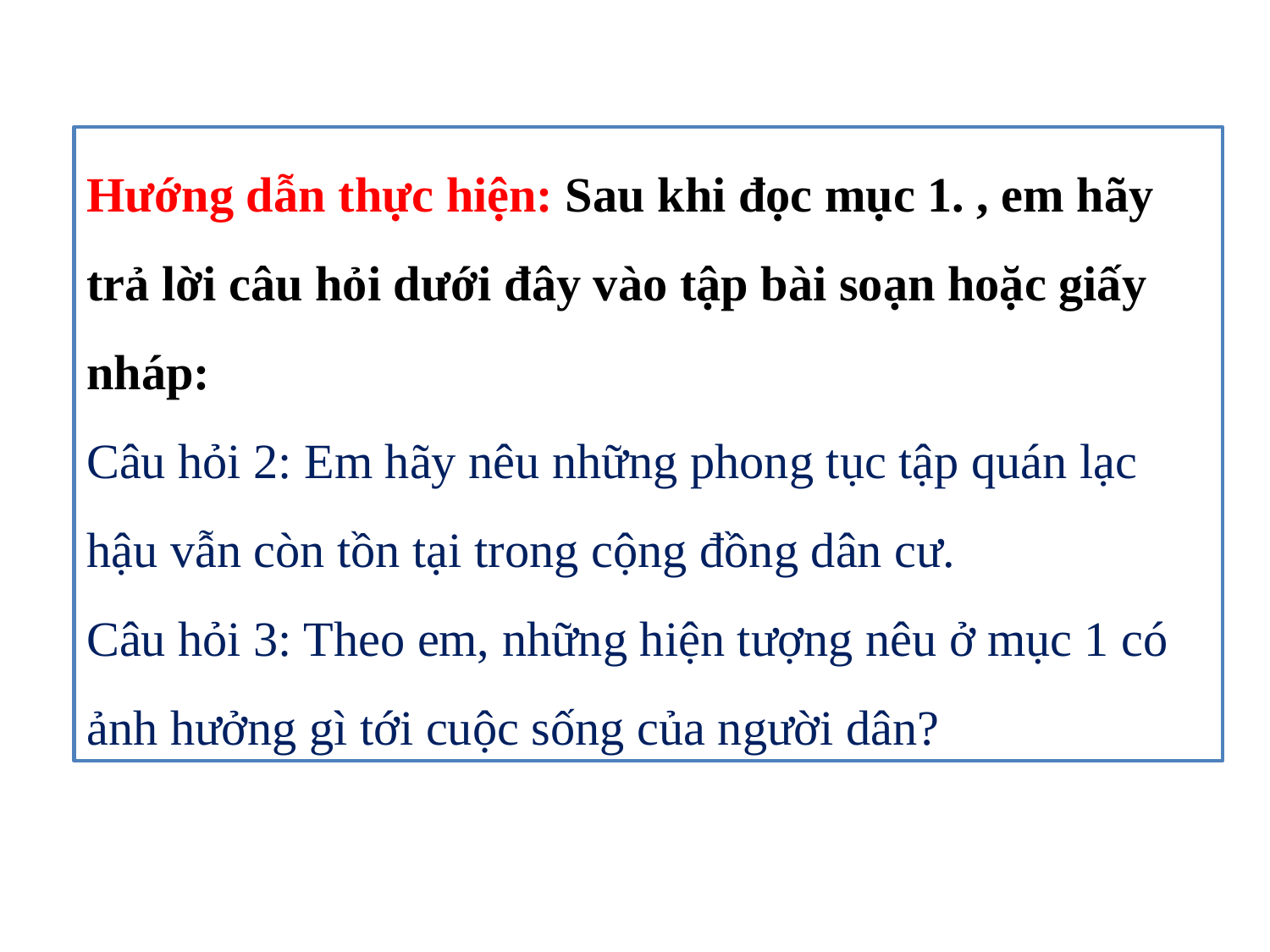

Hướng dẫn thực hiện: Sau khi đọc mục 1. , em hãy trả lời câu hỏi dưới đây vào tập bài soạn hoặc giấy nháp:
Câu hỏi 2: Em hãy nêu những phong tục tập quán lạc hậu vẫn còn tồn tại trong cộng đồng dân cư.
Câu hỏi 3: Theo em, những hiện tượng nêu ở mục 1 có ảnh hưởng gì tới cuộc sống của người dân?